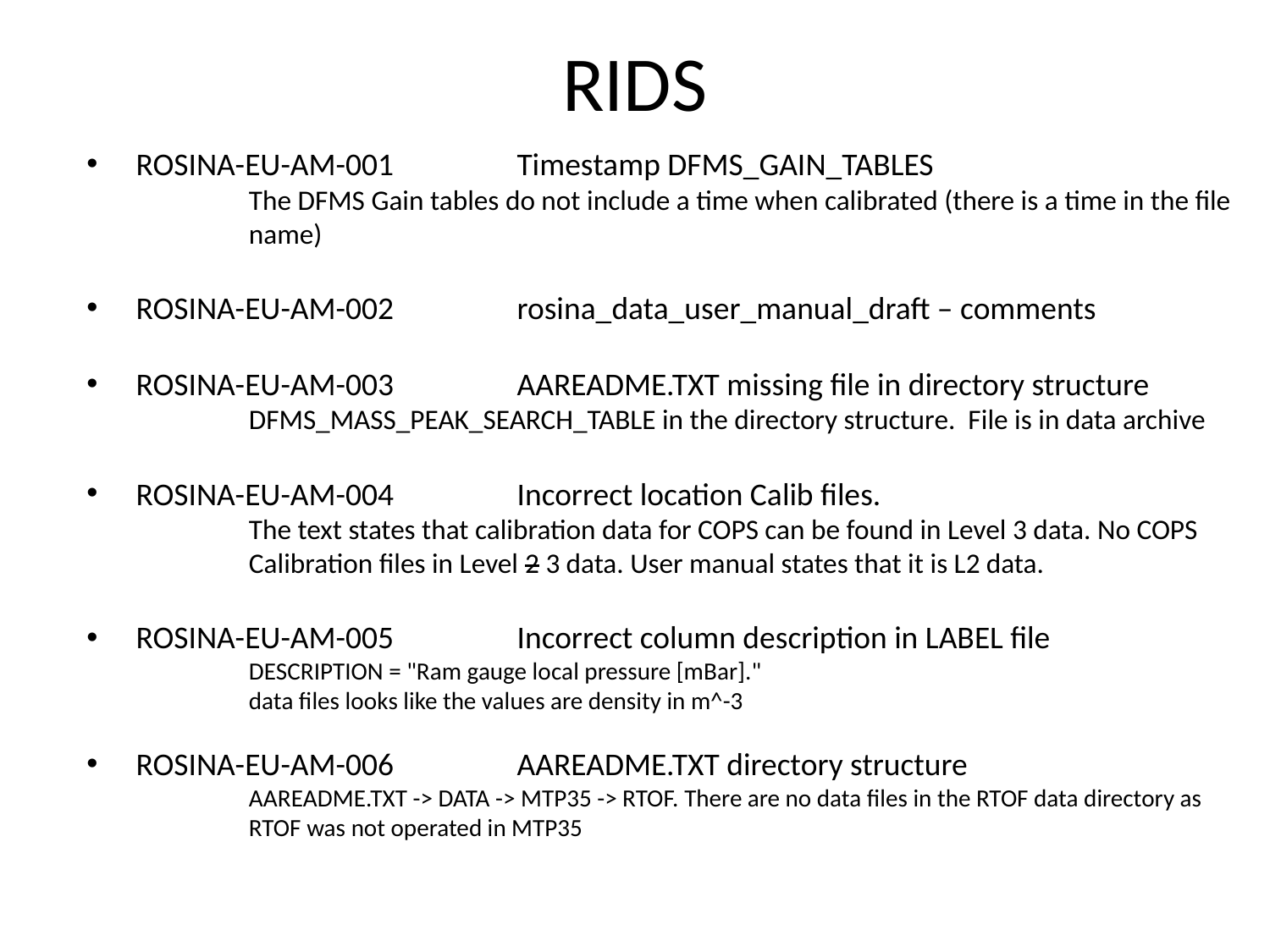

RIDS
ROSINA-EU-AM-001	Timestamp DFMS_GAIN_TABLES
The DFMS Gain tables do not include a time when calibrated (there is a time in the file name)

ROSINA-EU-AM-002	rosina_data_user_manual_draft – comments

ROSINA-EU-AM-003	AAREADME.TXT missing file in directory structure
DFMS_MASS_PEAK_SEARCH_TABLE in the directory structure.  File is in data archive

ROSINA-EU-AM-004	Incorrect location Calib files.
The text states that calibration data for COPS can be found in Level 3 data. No COPS Calibration files in Level 2 3 data. User manual states that it is L2 data.

ROSINA-EU-AM-005	Incorrect column description in LABEL file
DESCRIPTION = "Ram gauge local pressure [mBar]."
data files looks like the values are density in m^-3

ROSINA-EU-AM-006	AAREADME.TXT directory structure
AAREADME.TXT -> DATA -> MTP35 -> RTOF. There are no data files in the RTOF data directory as RTOF was not operated in MTP35